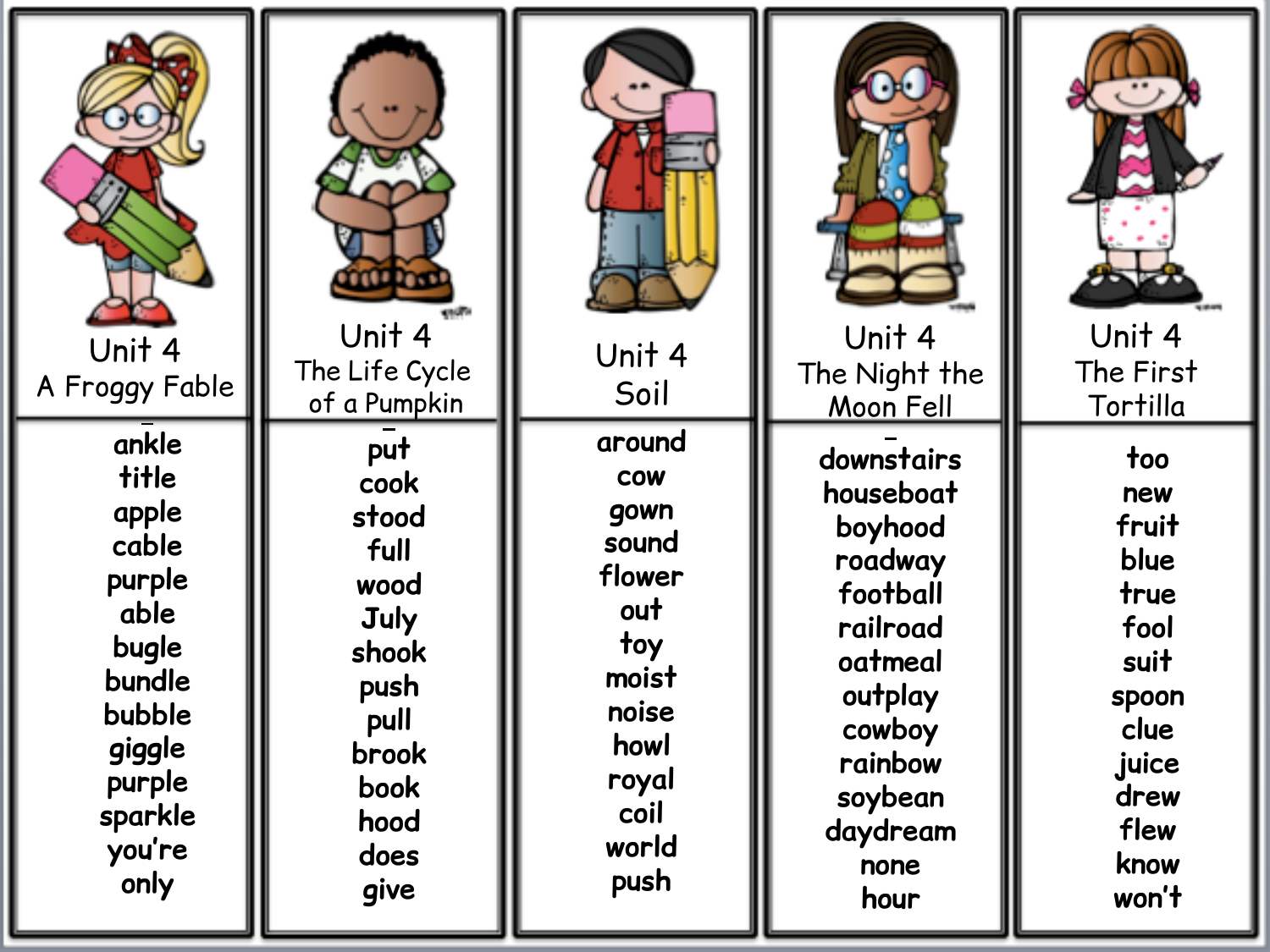

Unit 4
The Life Cycle
of a Pumpkin
Unit 4
The First Tortilla
Unit 4
The Night the Moon Fell
Unit 4
A Froggy Fable
Unit 4
Soil

ankle
title
apple
cable
purple
able
bugle
bundle
bubble
giggle
purple
sparkle
you’re
only

put
cook
stood
full
wood
July
shook
push
pull
brook
book
hood
does
give

downstairs
houseboat
boyhood
roadway
football
railroad
oatmeal
outplay
cowboy
rainbow
soybean
daydream
none
hour

around
cow
gown
sound
flower
out
toy
moist
noise
howl
royal
coil
world
push

too
new
fruit
blue
true
fool
suit
spoon
clue
juice
drew
flew
know
won’t